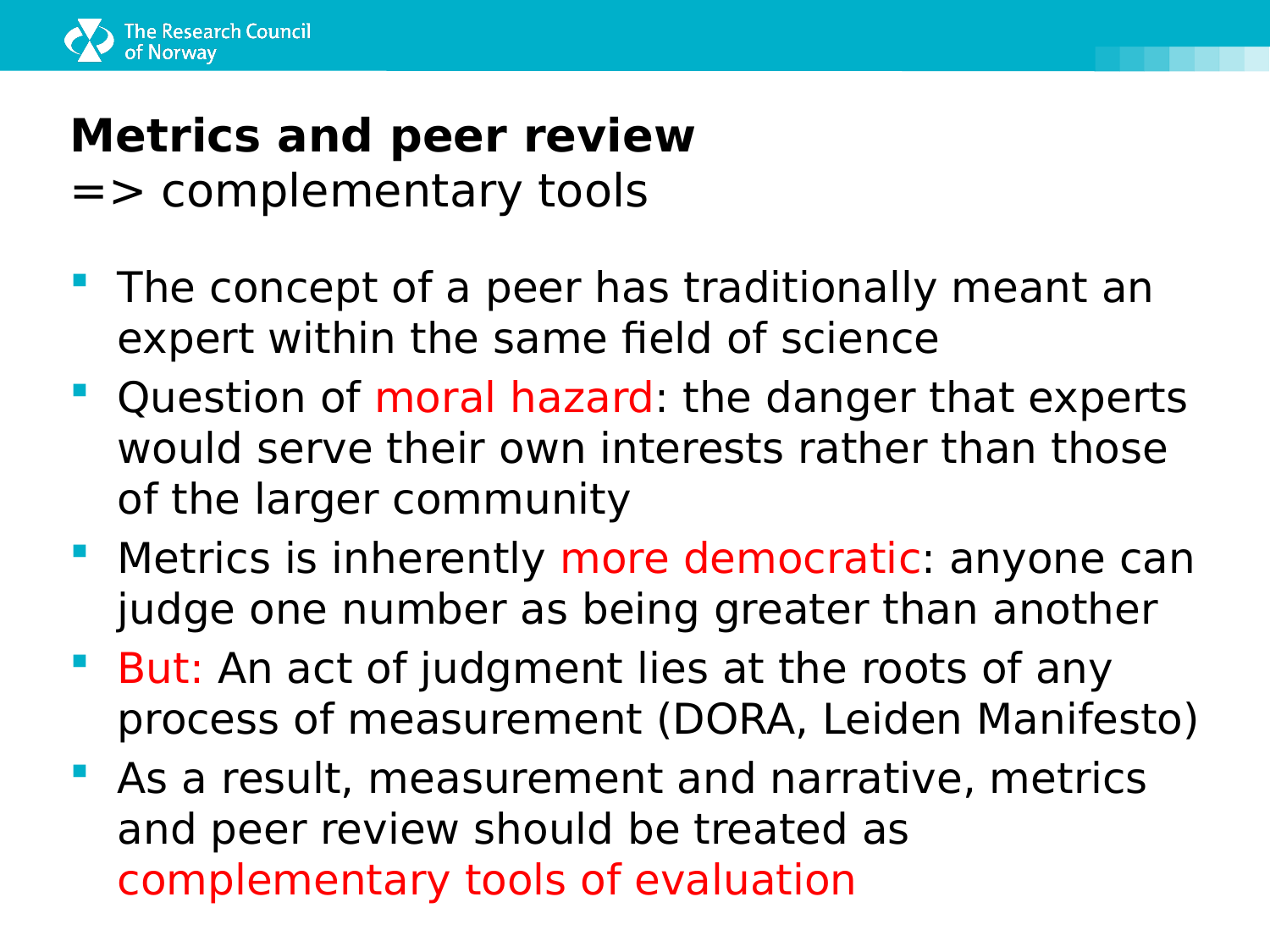

# Metrics and peer review => complementary tools
The concept of a peer has traditionally meant an expert within the same field of science
Question of moral hazard: the danger that experts would serve their own interests rather than those of the larger community
Metrics is inherently more democratic: anyone can judge one number as being greater than another
But: An act of judgment lies at the roots of any process of measurement (DORA, Leiden Manifesto)
As a result, measurement and narrative, metrics and peer review should be treated as complementary tools of evaluation